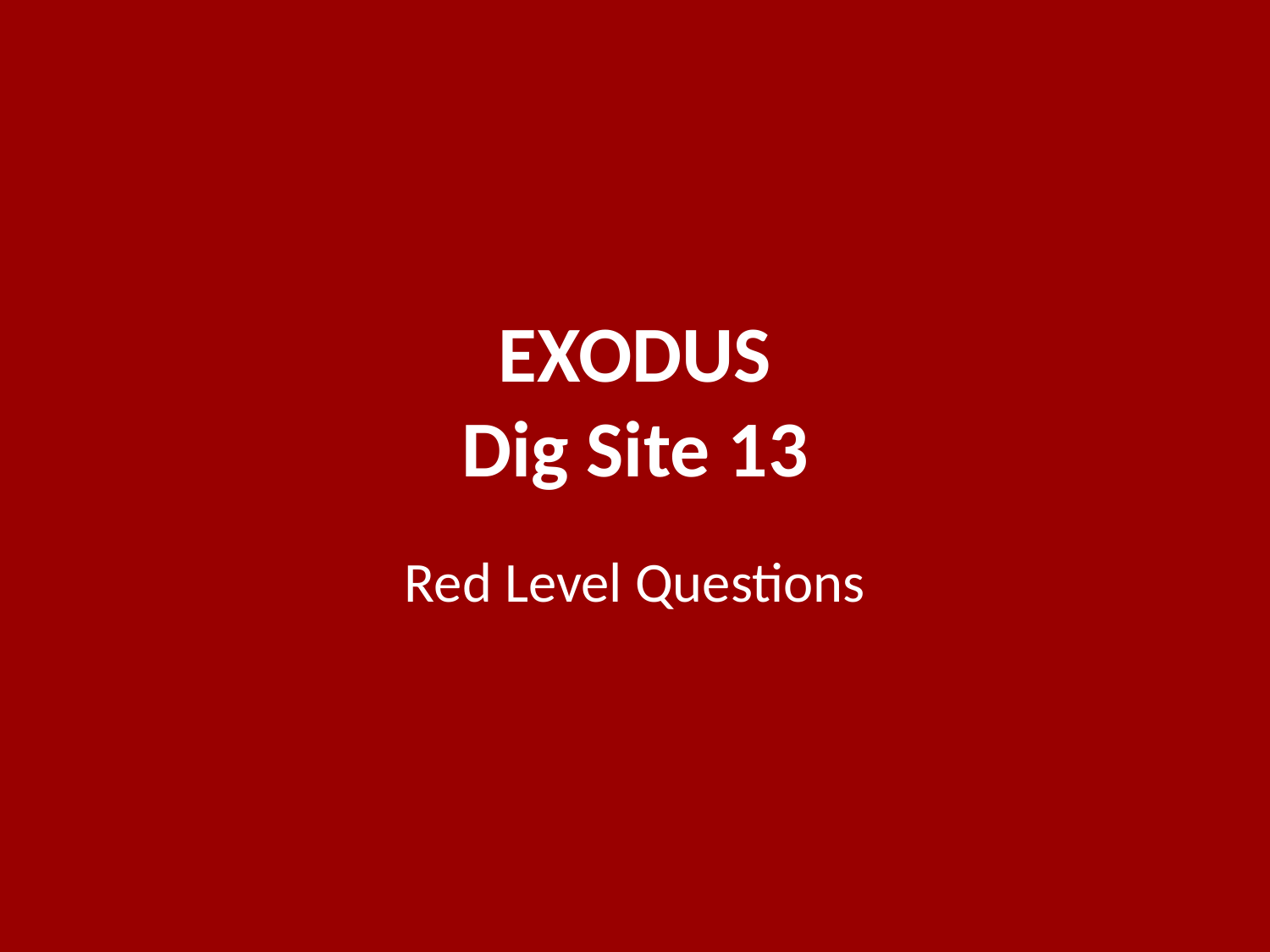

# EXODUS Dig Site 13
Red Level Questions